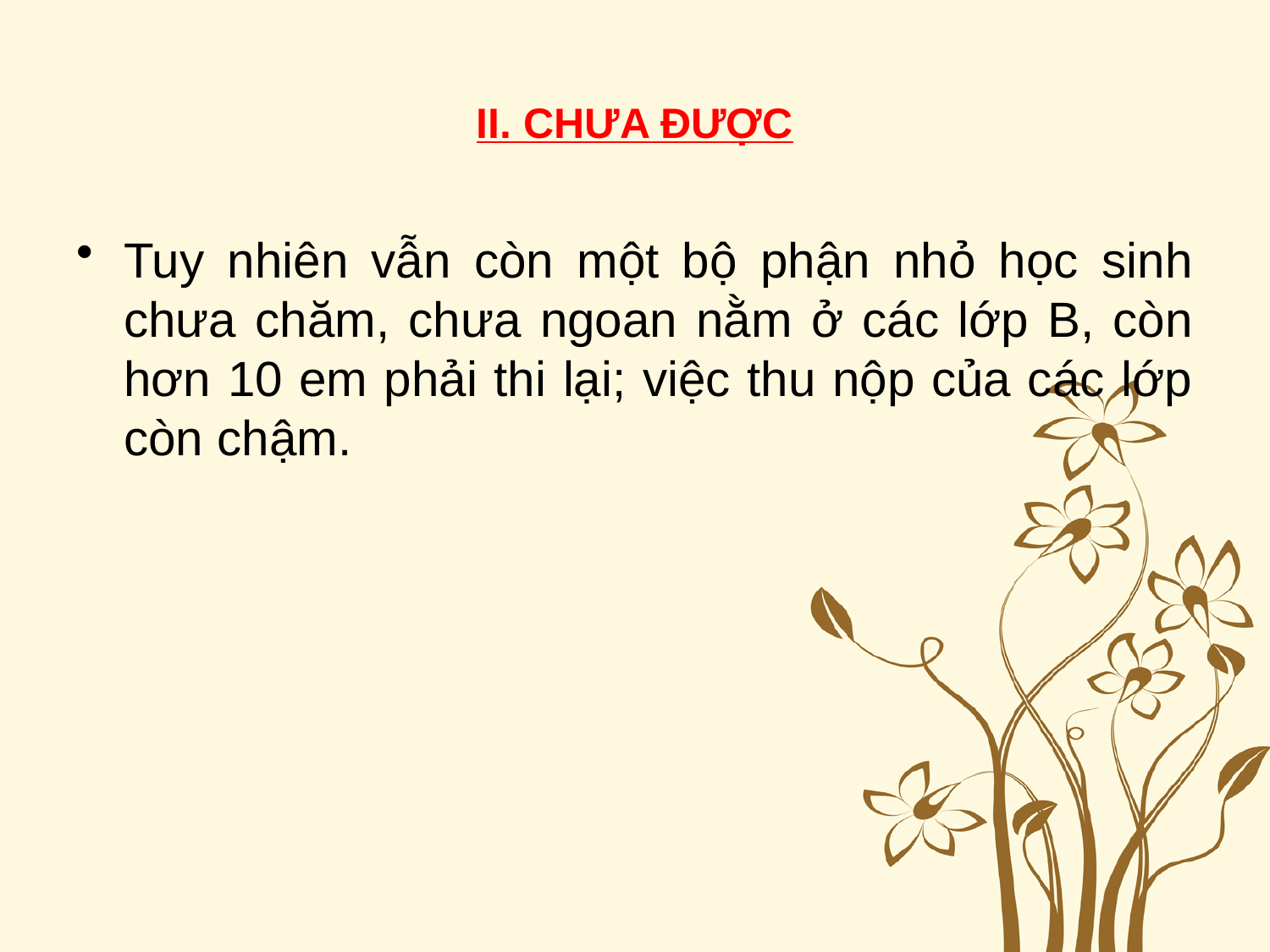

# II. CHƯA ĐƯỢC
Tuy nhiên vẫn còn một bộ phận nhỏ học sinh chưa chăm, chưa ngoan nằm ở các lớp B, còn hơn 10 em phải thi lại; việc thu nộp của các lớp còn chậm.